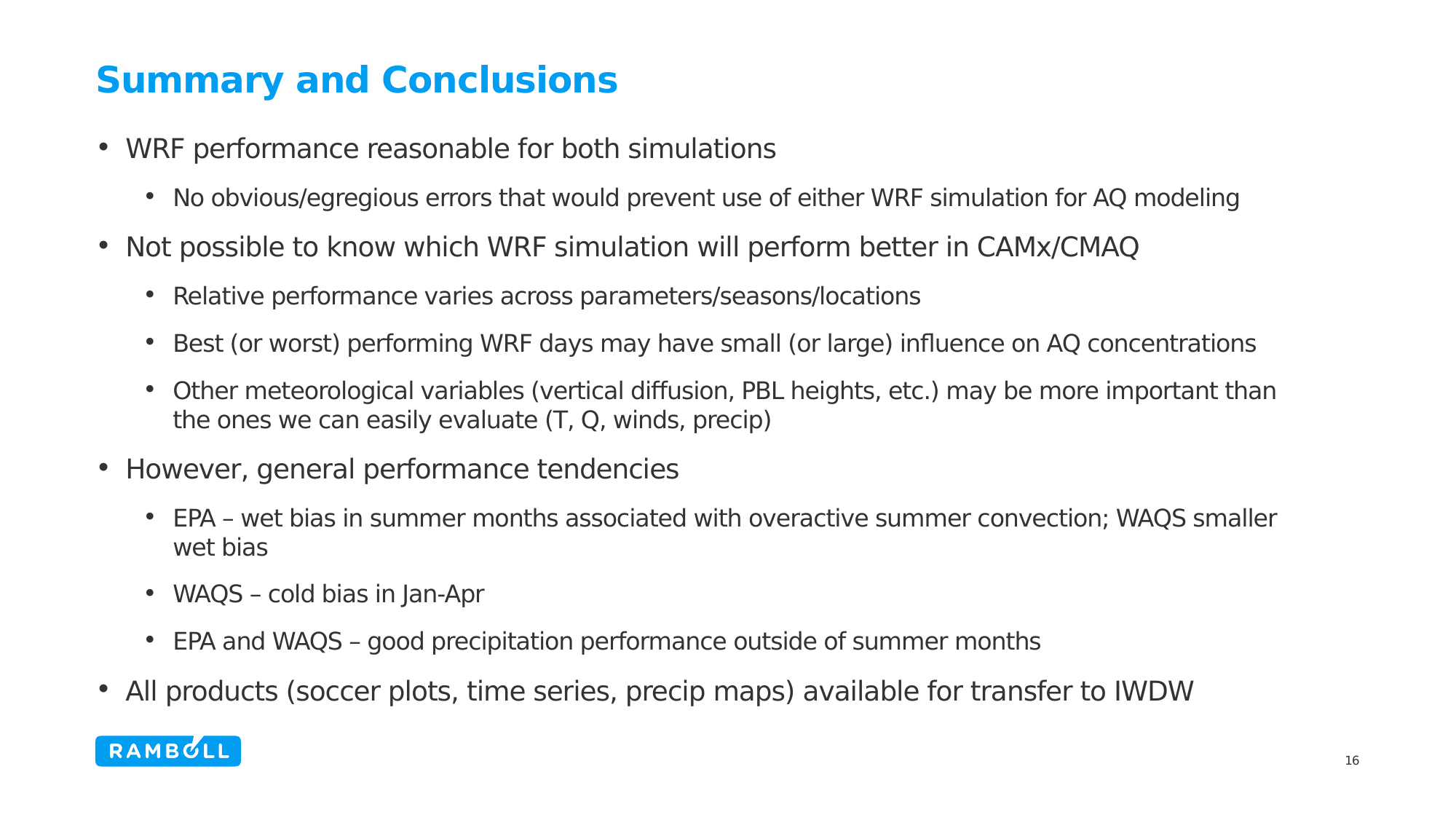

# Summary and Conclusions
WRF performance reasonable for both simulations
No obvious/egregious errors that would prevent use of either WRF simulation for AQ modeling
Not possible to know which WRF simulation will perform better in CAMx/CMAQ
Relative performance varies across parameters/seasons/locations
Best (or worst) performing WRF days may have small (or large) influence on AQ concentrations
Other meteorological variables (vertical diffusion, PBL heights, etc.) may be more important than the ones we can easily evaluate (T, Q, winds, precip)
However, general performance tendencies
EPA – wet bias in summer months associated with overactive summer convection; WAQS smaller wet bias
WAQS – cold bias in Jan-Apr
EPA and WAQS – good precipitation performance outside of summer months
All products (soccer plots, time series, precip maps) available for transfer to IWDW
16